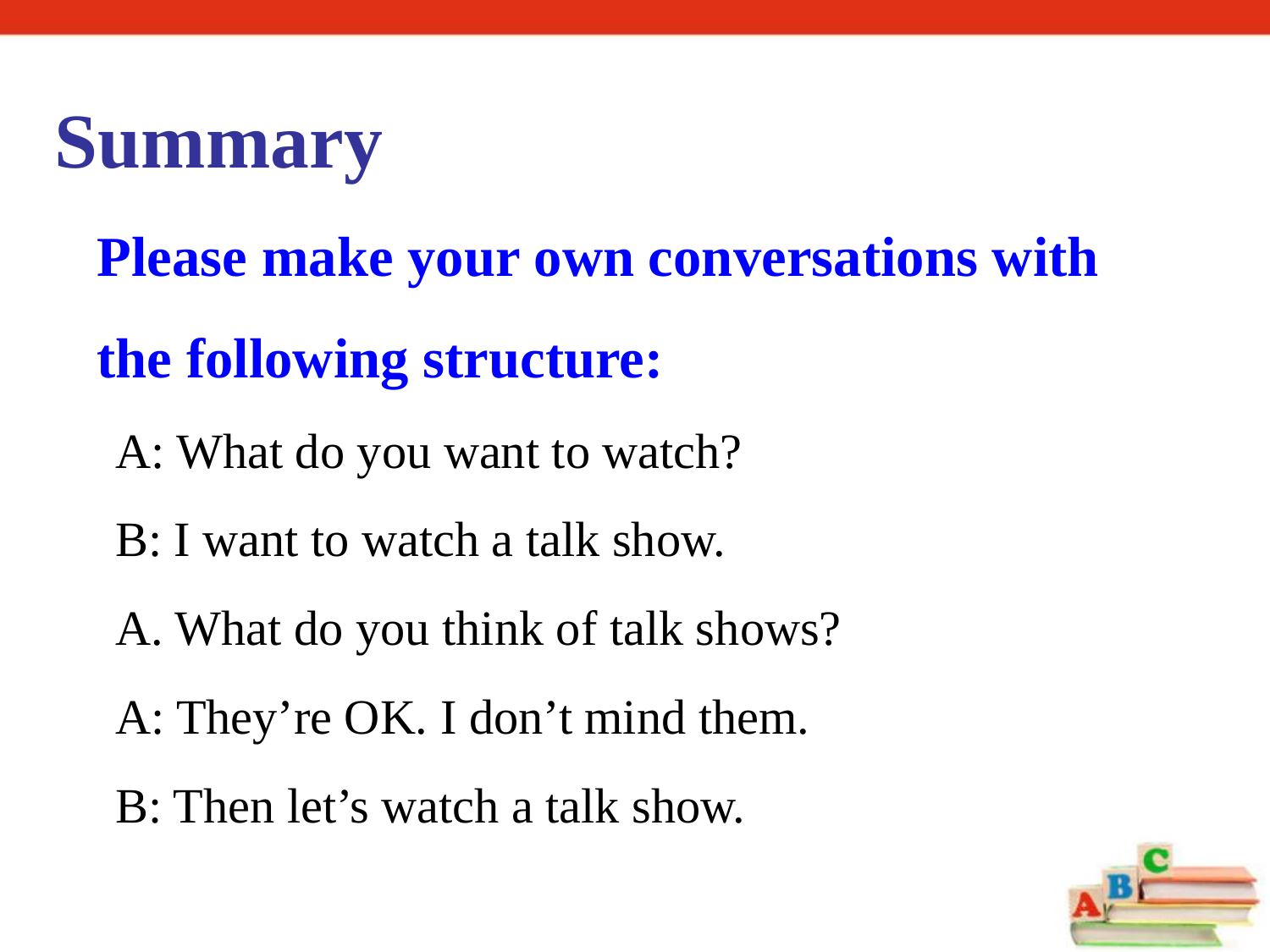

Summary
Please make your own conversations with the following structure:
A: What do you want to watch?
B: I want to watch a talk show.
A. What do you think of talk shows?
A: They’re OK. I don’t mind them.
B: Then let’s watch a talk show.